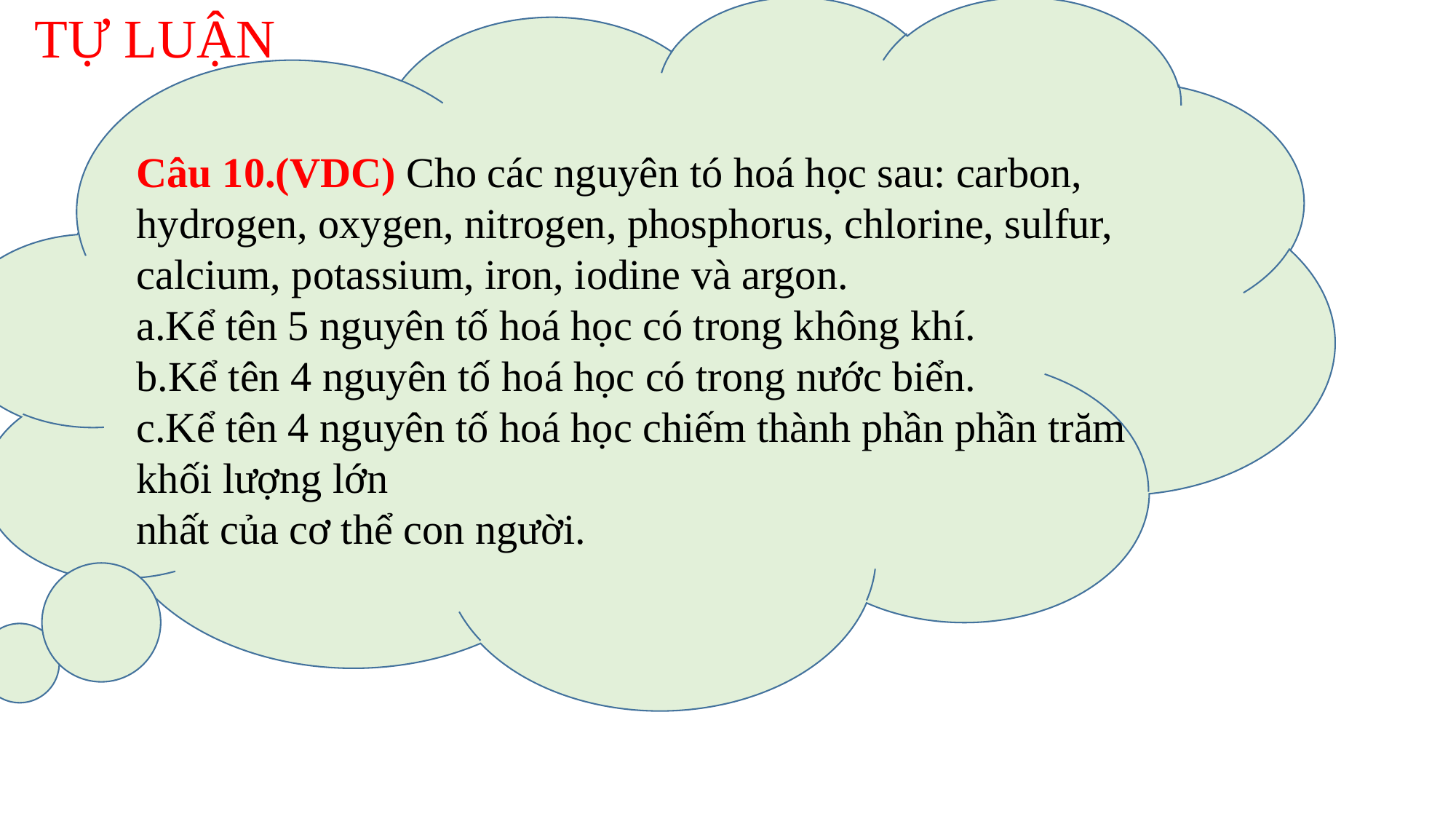

TỰ LUẬN
Câu 10.(VDC) Cho các nguyên tó hoá học sau: carbon, hydrogen, oxygen, nitrogen, phosphorus, chlorine, sulfur, calcium, potassium, iron, iodine và argon.
a.Kể tên 5 nguyên tố hoá học có trong không khí.
b.Kể tên 4 nguyên tố hoá học có trong nước biển.
c.Kể tên 4 nguyên tố hoá học chiếm thành phần phần trăm khối lượng lớn
nhất của cơ thể con người.